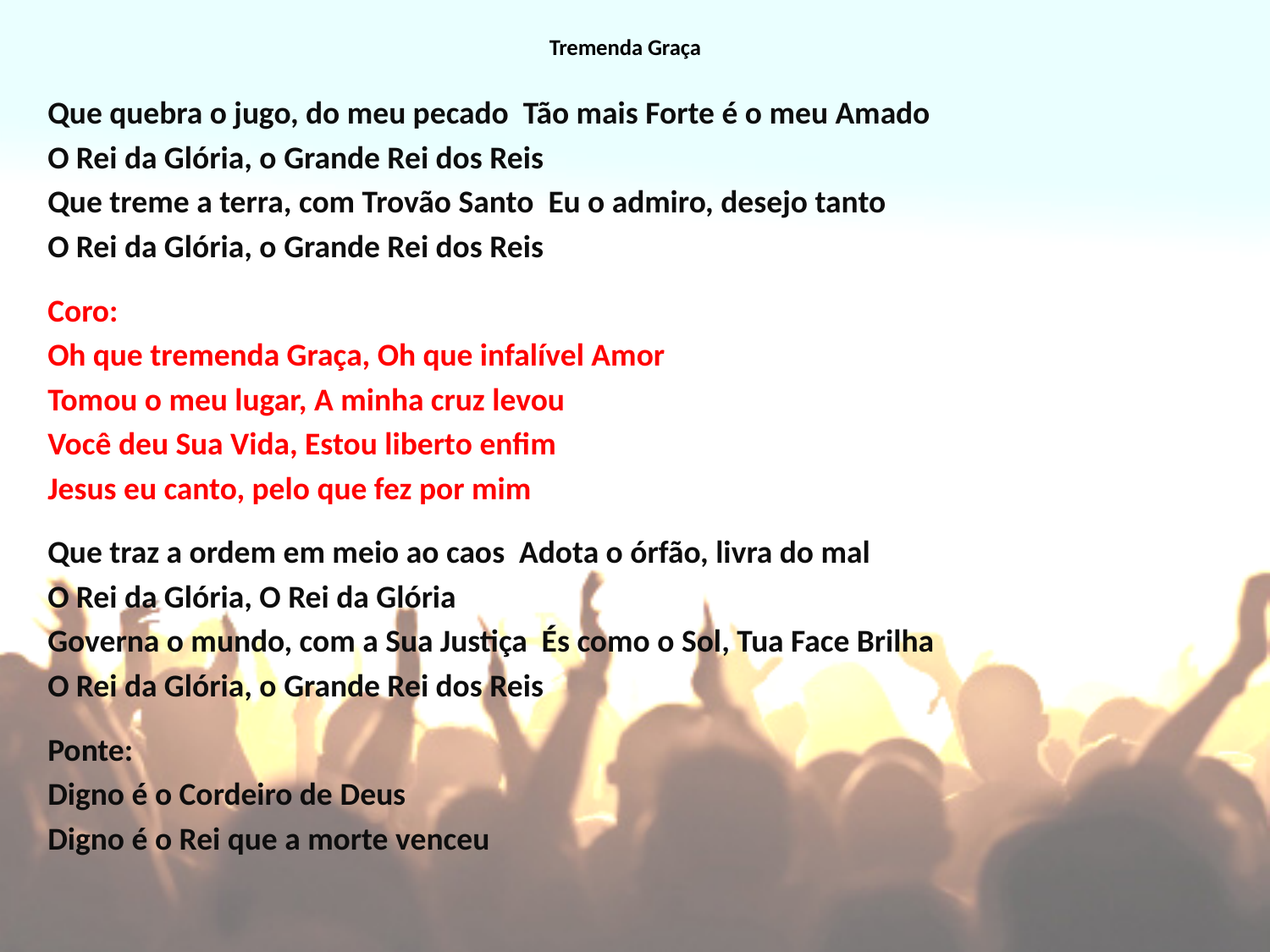

# Tremenda Graça
Que quebra o jugo, do meu pecado  Tão mais Forte é o meu Amado
O Rei da Glória, o Grande Rei dos Reis
Que treme a terra, com Trovão Santo  Eu o admiro, desejo tanto
O Rei da Glória, o Grande Rei dos Reis

Coro:
Oh que tremenda Graça, Oh que infalível Amor
Tomou o meu lugar, A minha cruz levou
Você deu Sua Vida, Estou liberto enfim
Jesus eu canto, pelo que fez por mim

Que traz a ordem em meio ao caos  Adota o órfão, livra do mal
O Rei da Glória, O Rei da Glória
Governa o mundo, com a Sua Justiça  És como o Sol, Tua Face Brilha
O Rei da Glória, o Grande Rei dos Reis

Ponte:
Digno é o Cordeiro de Deus
Digno é o Rei que a morte venceu